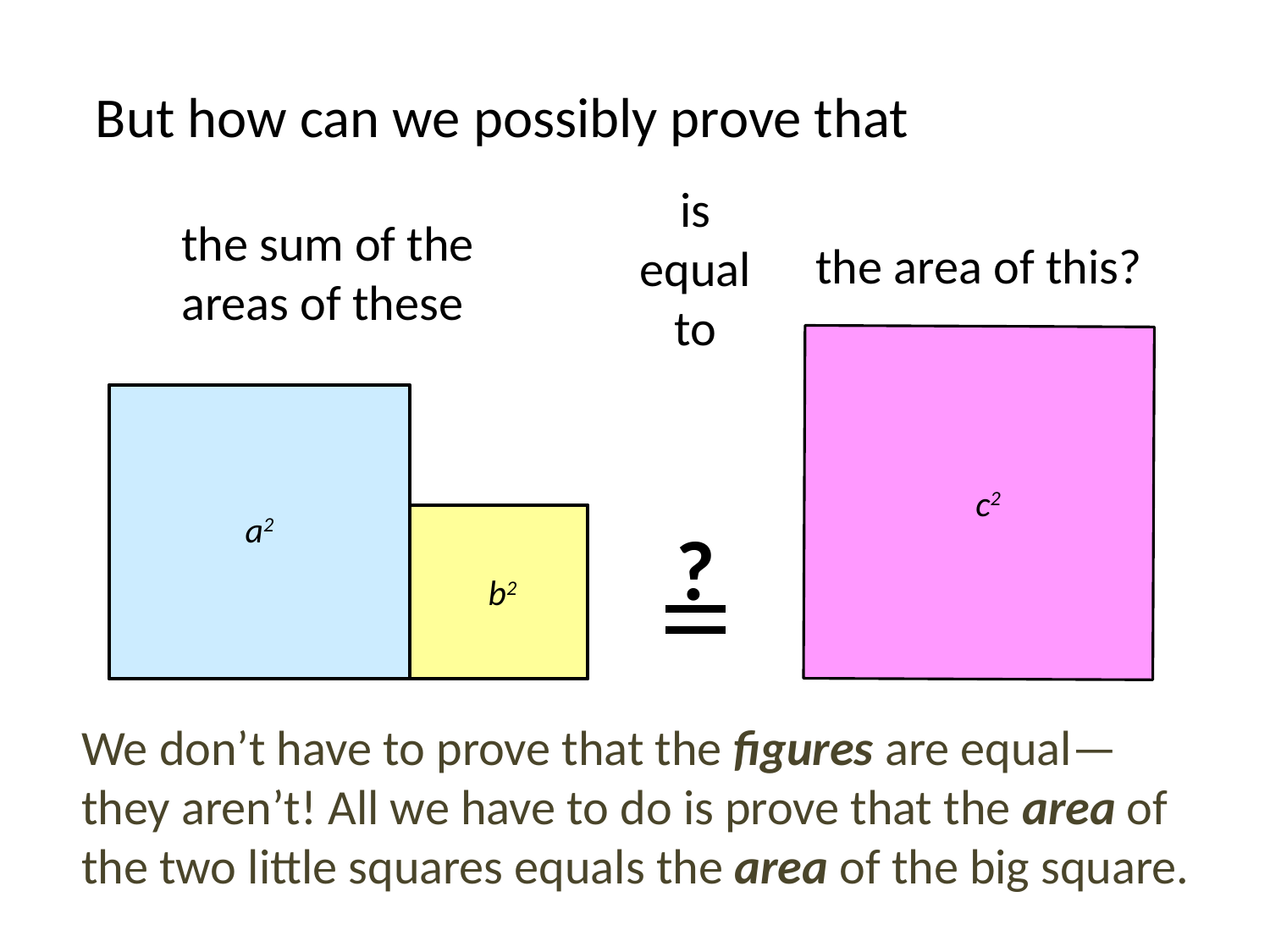

But how can we possibly prove that
is equal to
the sum of the areas of these
the area of this?

c2

a2

b2
?
We don’t have to prove that the figures are equal—they aren’t! All we have to do is prove that the area of the two little squares equals the area of the big square.